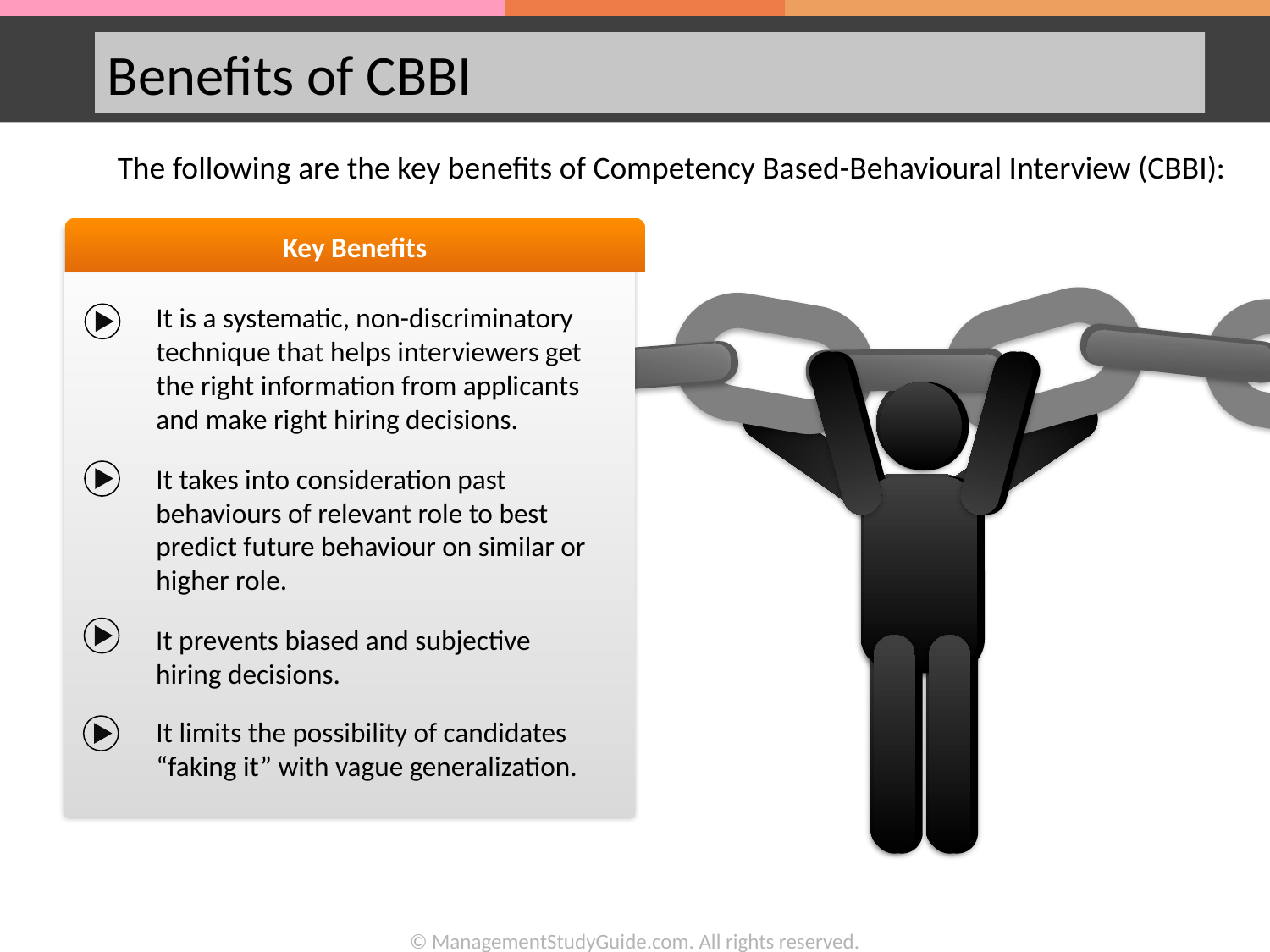

Benefits of CBBI
The following are the key benefits of Competency Based-Behavioural Interview (CBBI):
Key Benefits

It is a systematic, non-discriminatory technique that helps interviewers get the right information from applicants and make right hiring decisions.

It takes into consideration past behaviours of relevant role to best predict future behaviour on similar or higher role.

It prevents biased and subjective hiring decisions.

It limits the possibility of candidates “faking it” with vague generalization.

© ManagementStudyGuide.com. All rights reserved.